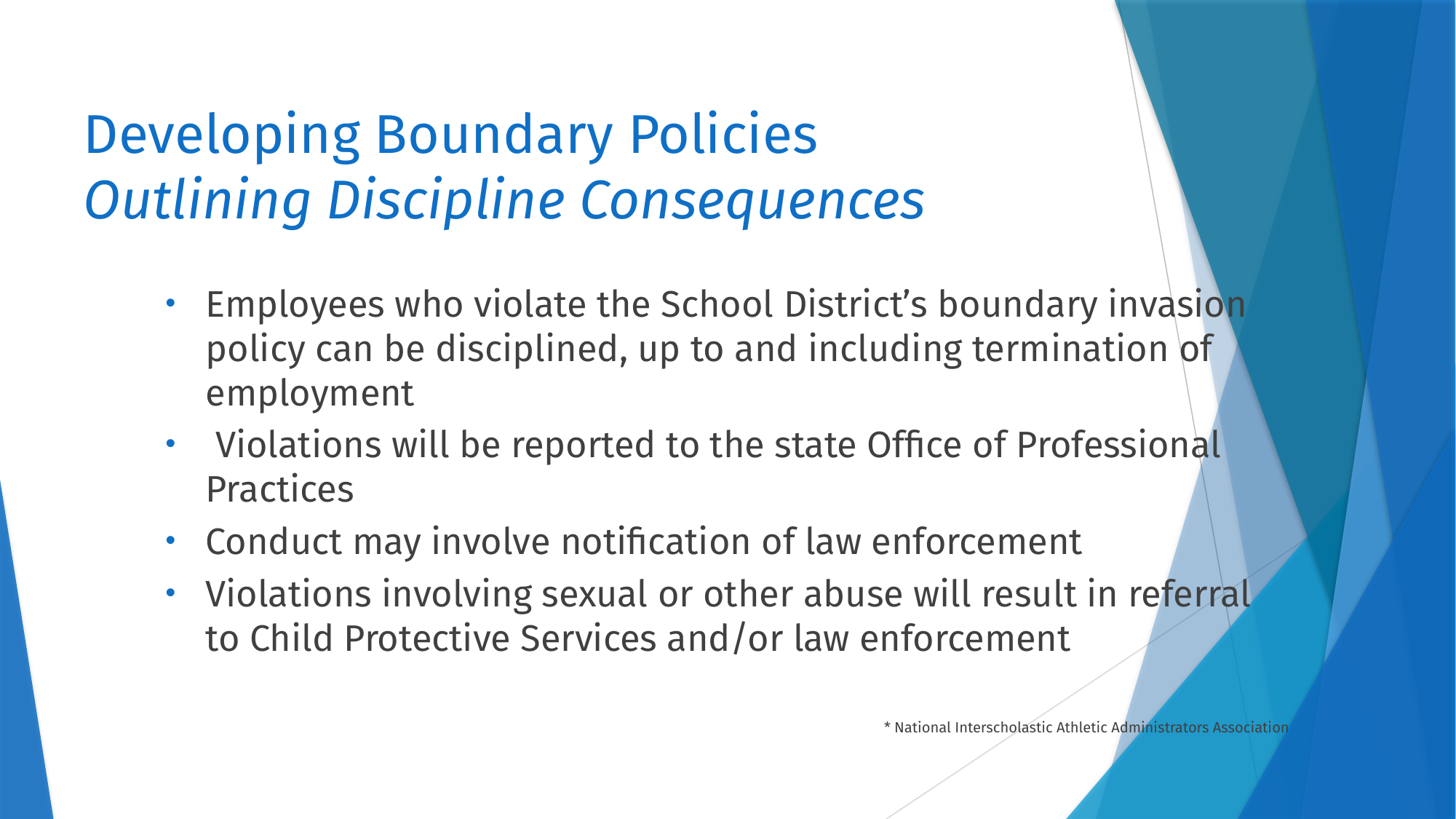

# Developing Boundary Policies Outlining Discipline Consequences
Employees who violate the School District’s boundary invasion policy can be disciplined, up to and including termination of employment
 Violations will be reported to the state Office of Professional Practices
Conduct may involve notification of law enforcement
Violations involving sexual or other abuse will result in referral to Child Protective Services and/or law enforcement

* National Interscholastic Athletic Administrators Association